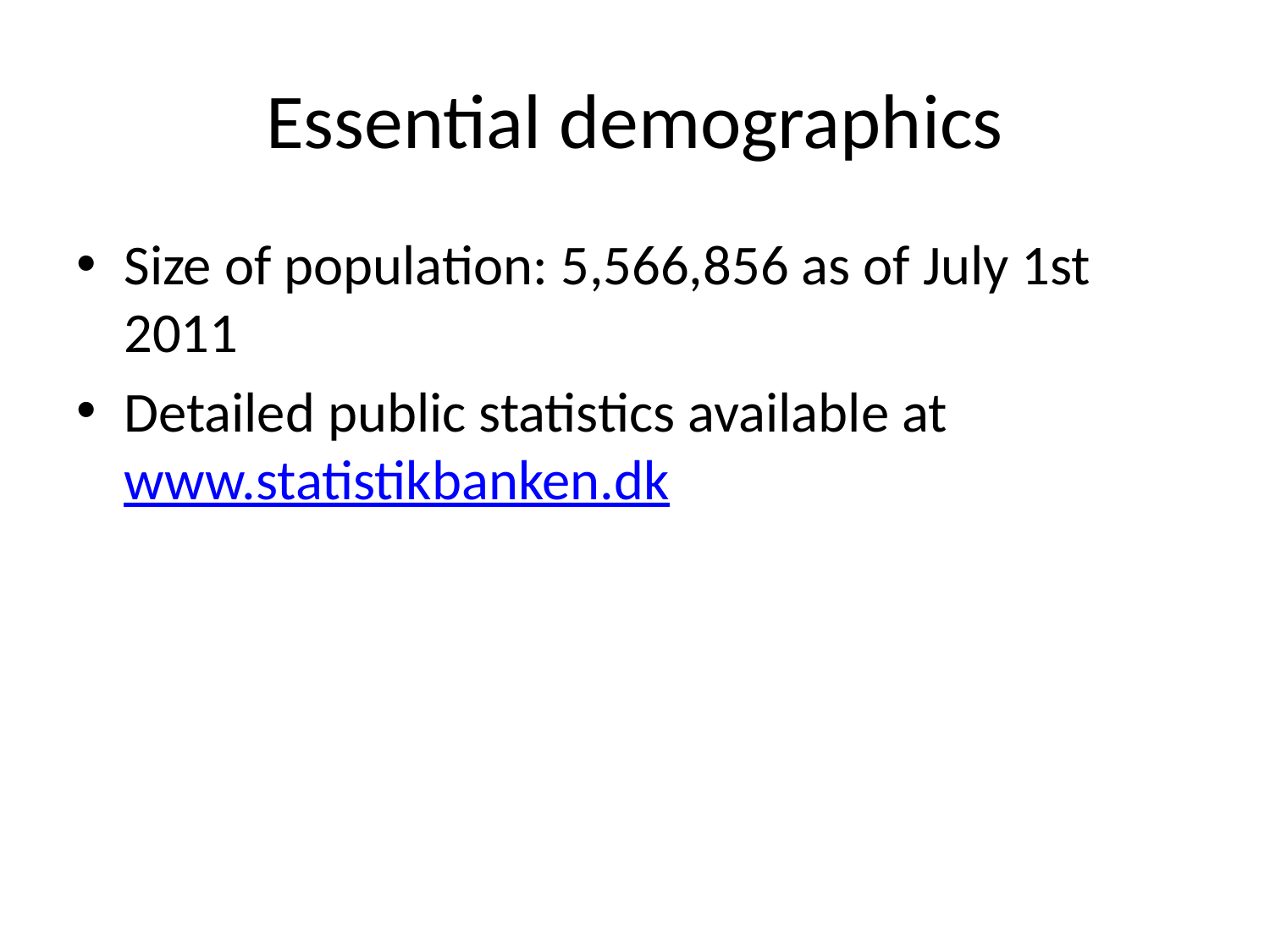

# Essential demographics
Size of population: 5,566,856 as of July 1st 2011
Detailed public statistics available at www.statistikbanken.dk